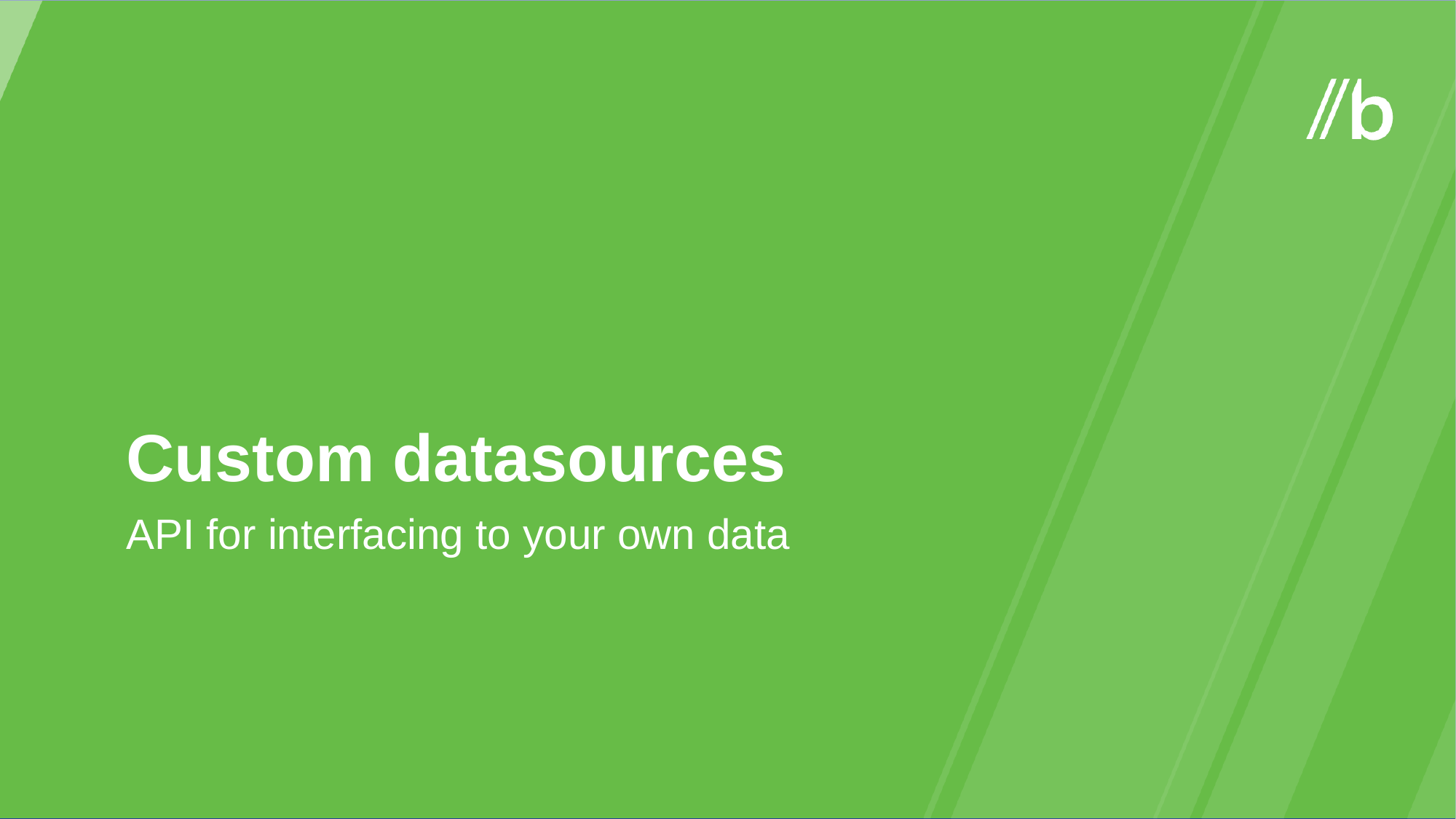

Custom datasources
API for interfacing to your own data